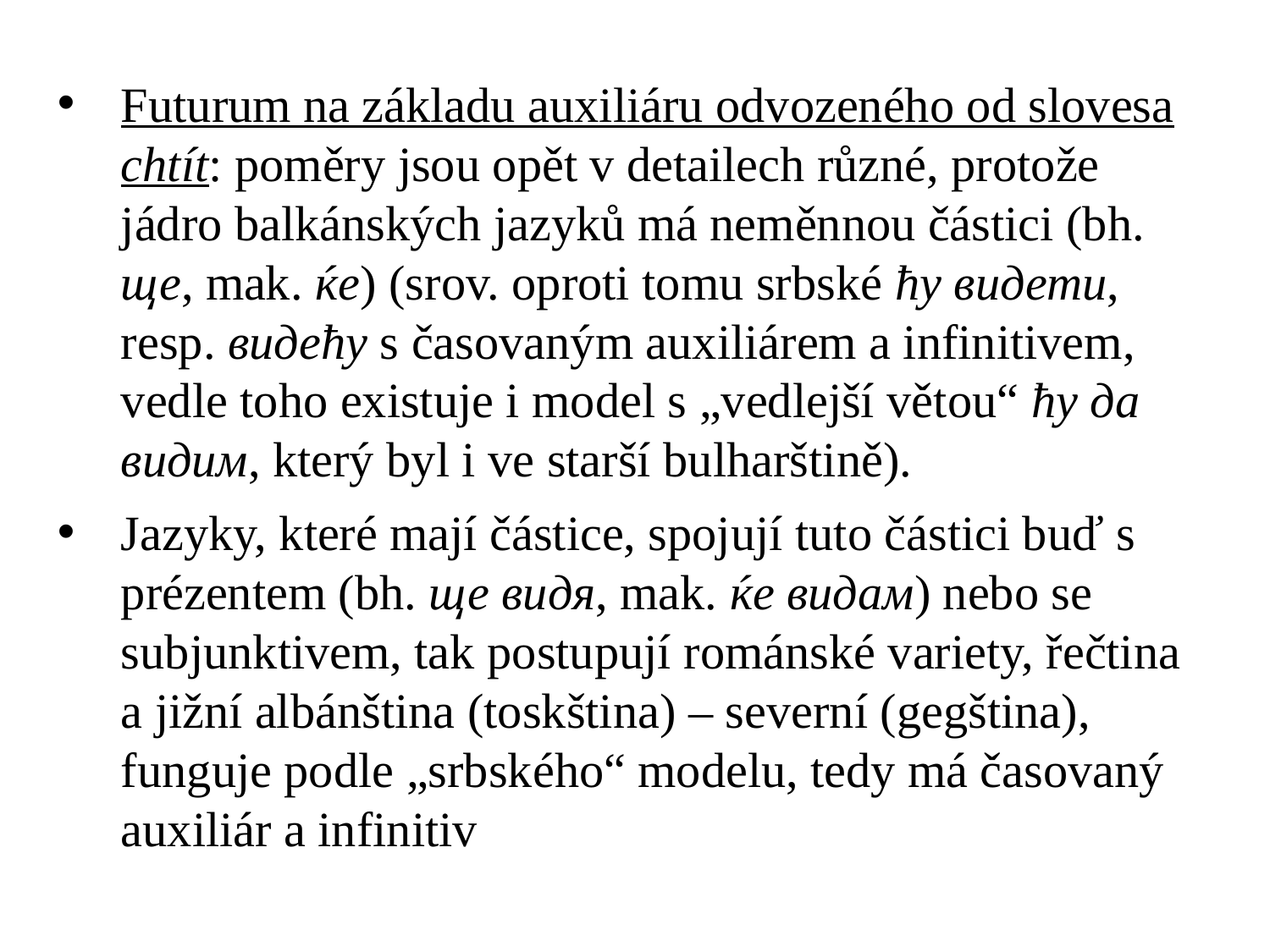

Futurum na základu auxiliáru odvozeného od slovesa chtít: poměry jsou opět v detailech různé, protože jádro balkánských jazyků má neměnnou částici (bh. ще, mak. ќе) (srov. oproti tomu srbské ћу видети, resp. видећу s časovaným auxiliárem a infinitivem, vedle toho existuje i model s „vedlejší větou“ ћу да видим, který byl i ve starší bulharštině).
Jazyky, které mají částice, spojují tuto částici buď s prézentem (bh. ще видя, mak. ќе видам) nebo se subjunktivem, tak postupují románské variety, řečtina a jižní albánština (toskština) – severní (gegština), funguje podle „srbského“ modelu, tedy má časovaný auxiliár a infinitiv